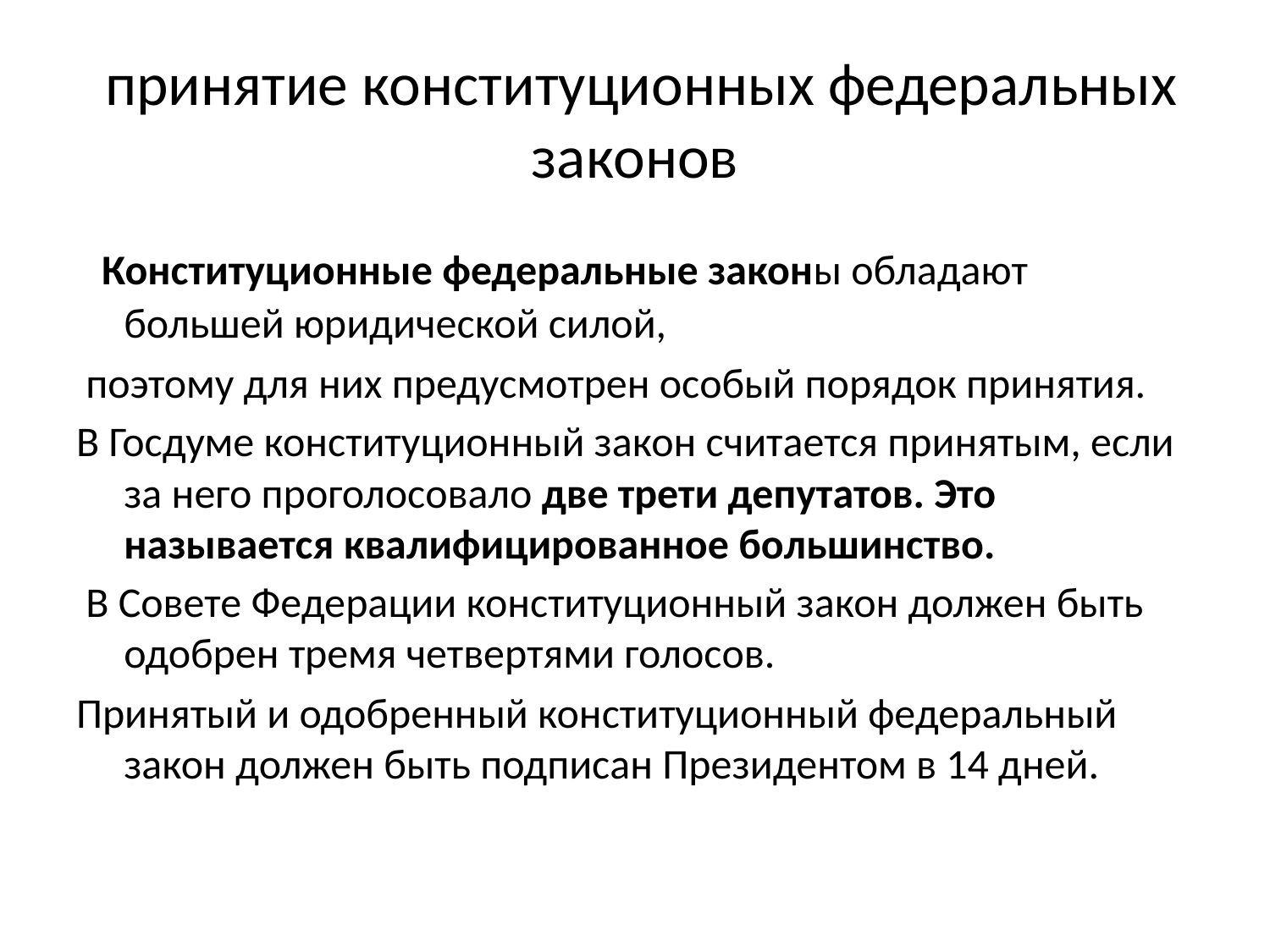

# принятие конституционных федеральных законов
  Конституционные федеральные законы обладают большей юридической силой,
 поэтому для них предусмотрен особый порядок принятия.
В Госдуме конституционный закон считается принятым, если за него проголосовало две трети депутатов. Это называется квалифицированное большинство.
 В Совете Федерации конституционный закон должен быть одобрен тремя четвертями голосов.
Принятый и одобренный конституционный федеральный закон должен быть подписан Президентом в 14 дней.